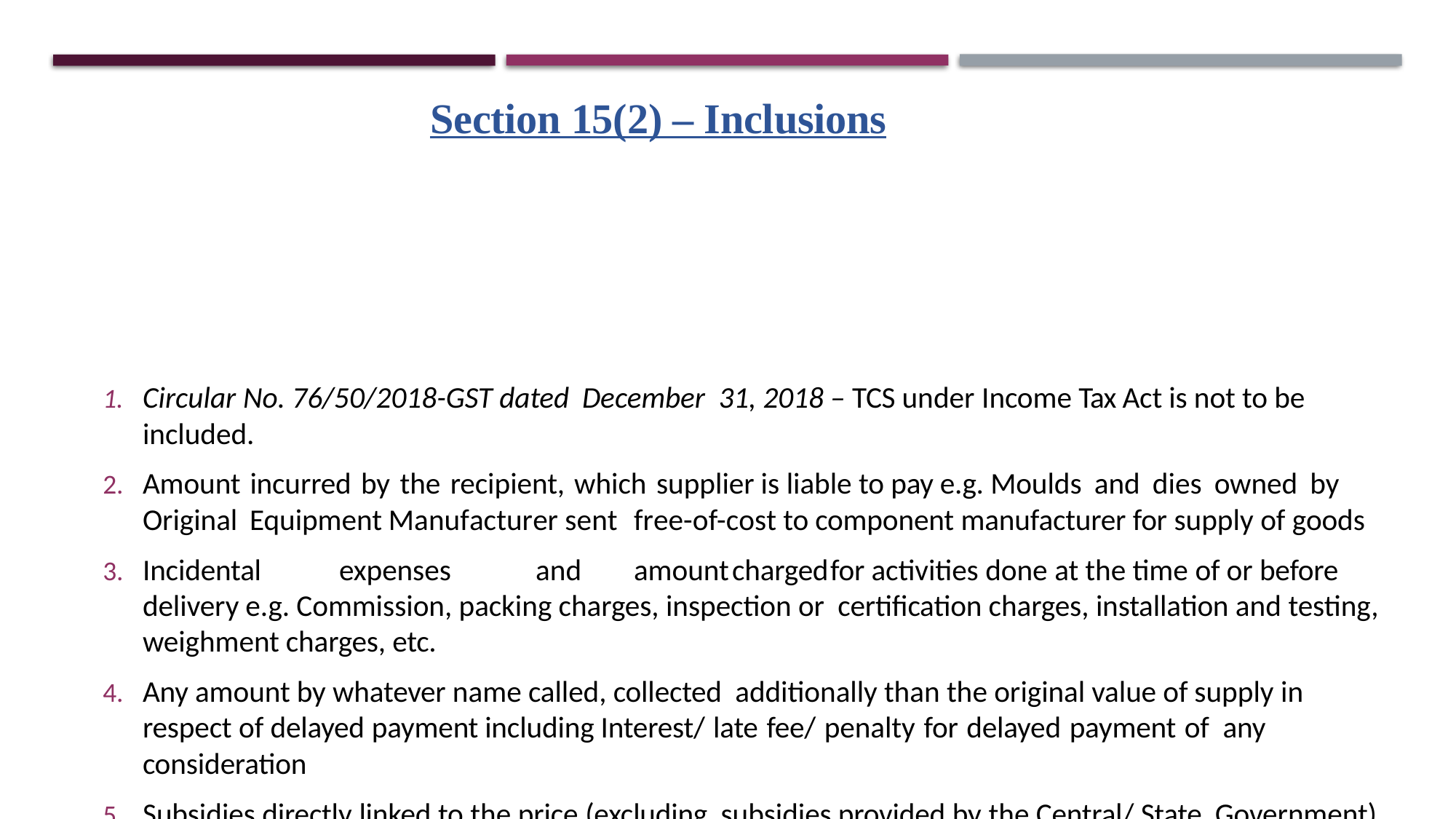

Section 15(2) – Inclusions
Circular No. 76/50/2018-GST dated December  31, 2018 – TCS under Income Tax Act is not to be  included.
Amount incurred by the recipient, which supplier is liable to pay e.g. Moulds and dies owned by Original Equipment Manufacturer sent	free-of-cost to component manufacturer for supply of goods
Incidental	expenses	and	amount	charged	for activities done at the time of or before delivery e.g. Commission, packing charges, inspection or  certification charges, installation and testing,  weighment charges, etc.
Any amount by whatever name called, collected  additionally than the original value of supply in  respect of delayed payment including Interest/ late fee/ penalty for delayed payment of  any consideration
Subsidies directly linked to the price (excluding  subsidies provided by the Central/ State  Government)